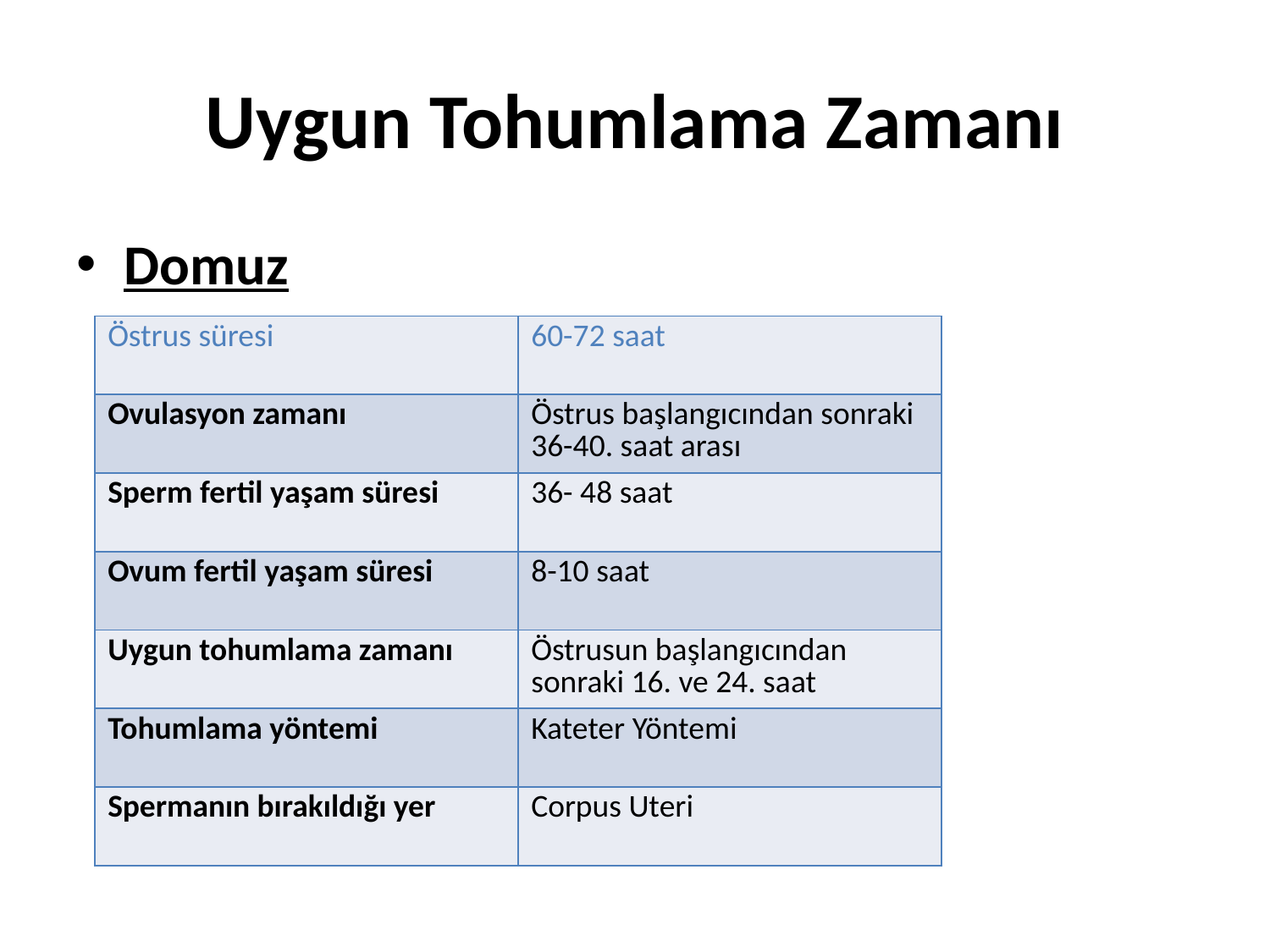

# Uygun Tohumlama Zamanı
Domuz

| Östrus süresi | 60-72 saat |
| --- | --- |
| Ovulasyon zamanı | Östrus başlangıcından sonraki 36-40. saat arası |
| Sperm fertil yaşam süresi | 36- 48 saat |
| Ovum fertil yaşam süresi | 8-10 saat |
| Uygun tohumlama zamanı | Östrusun başlangıcından sonraki 16. ve 24. saat |
| Tohumlama yöntemi | Kateter Yöntemi |
| Spermanın bırakıldığı yer | Corpus Uteri |